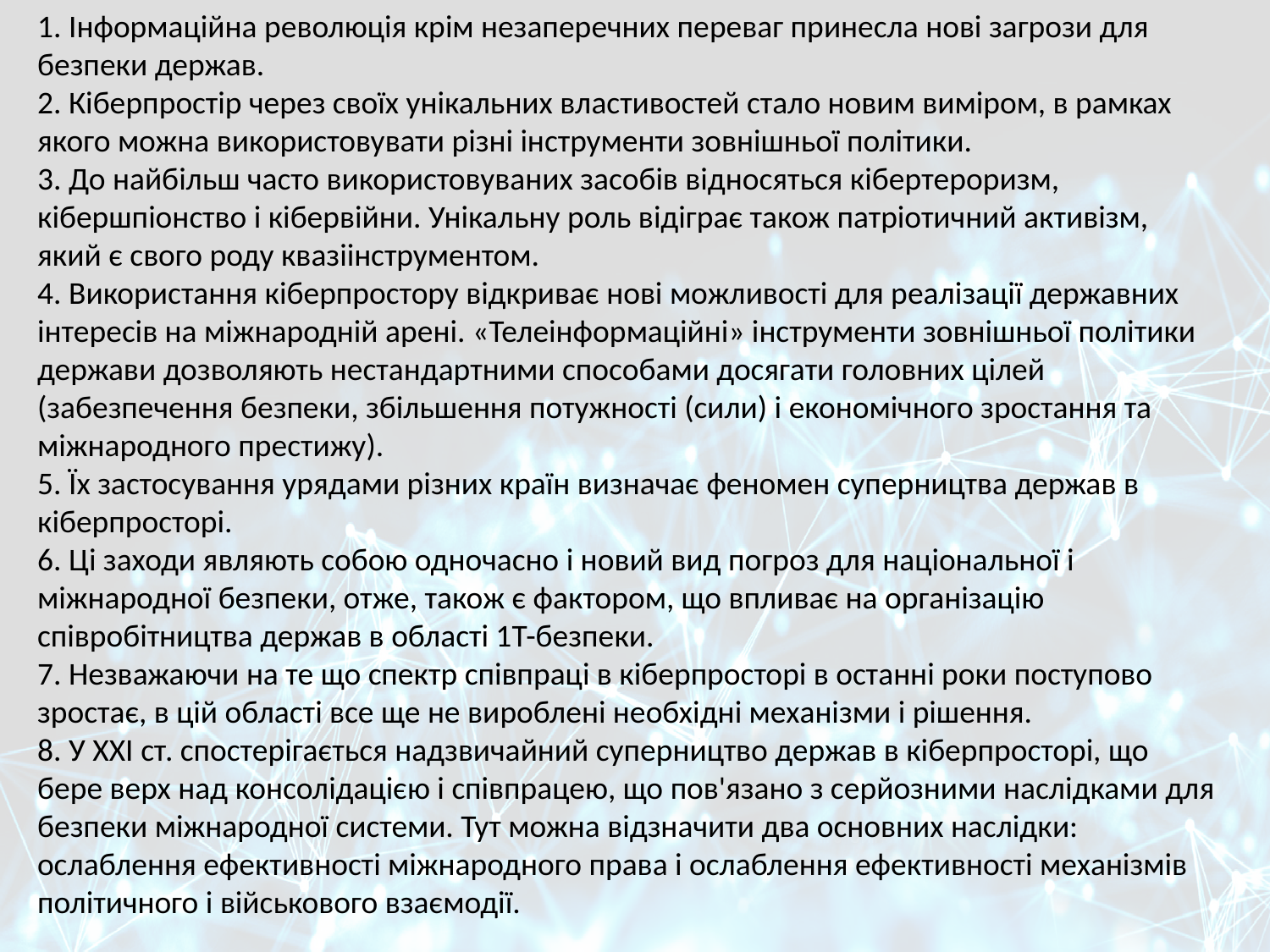

1. Інформаційна революція крім незаперечних переваг принесла нові загрози для безпеки держав.
2. Кіберпростір через своїх унікальних властивостей стало новим виміром, в рамках якого можна використовувати різні інструменти зовнішньої політики.
3. До найбільш часто використовуваних засобів відносяться кібертероризм, кібершпіонство і кібервійни. Унікальну роль відіграє також патріотичний активізм, який є свого роду квазіінструментом.
4. Використання кіберпростору відкриває нові можливості для реалізації державних інтересів на міжнародній арені. «Телеінформаційні» інструменти зовнішньої політики держави дозволяють нестандартними способами досягати головних цілей (забезпечення безпеки, збільшення потужності (сили) і економічного зростання та міжнародного престижу).
5. Їх застосування урядами різних країн визначає феномен суперництва держав в кіберпросторі.
6. Ці заходи являють собою одночасно і новий вид погроз для національної і міжнародної безпеки, отже, також є фактором, що впливає на організацію співробітництва держав в області 1Т-безпеки.
7. Незважаючи на те що спектр співпраці в кіберпросторі в останні роки поступово зростає, в цій області все ще не вироблені необхідні механізми і рішення.
8. У XXI ст. спостерігається надзвичайний суперництво держав в кіберпросторі, що бере верх над консолідацією і співпрацею, що пов'язано з серйозними наслідками для безпеки міжнародної системи. Тут можна відзначити два основних наслідки: ослаблення ефективності міжнародного права і ослаблення ефективності механізмів політичного і військового взаємодії.